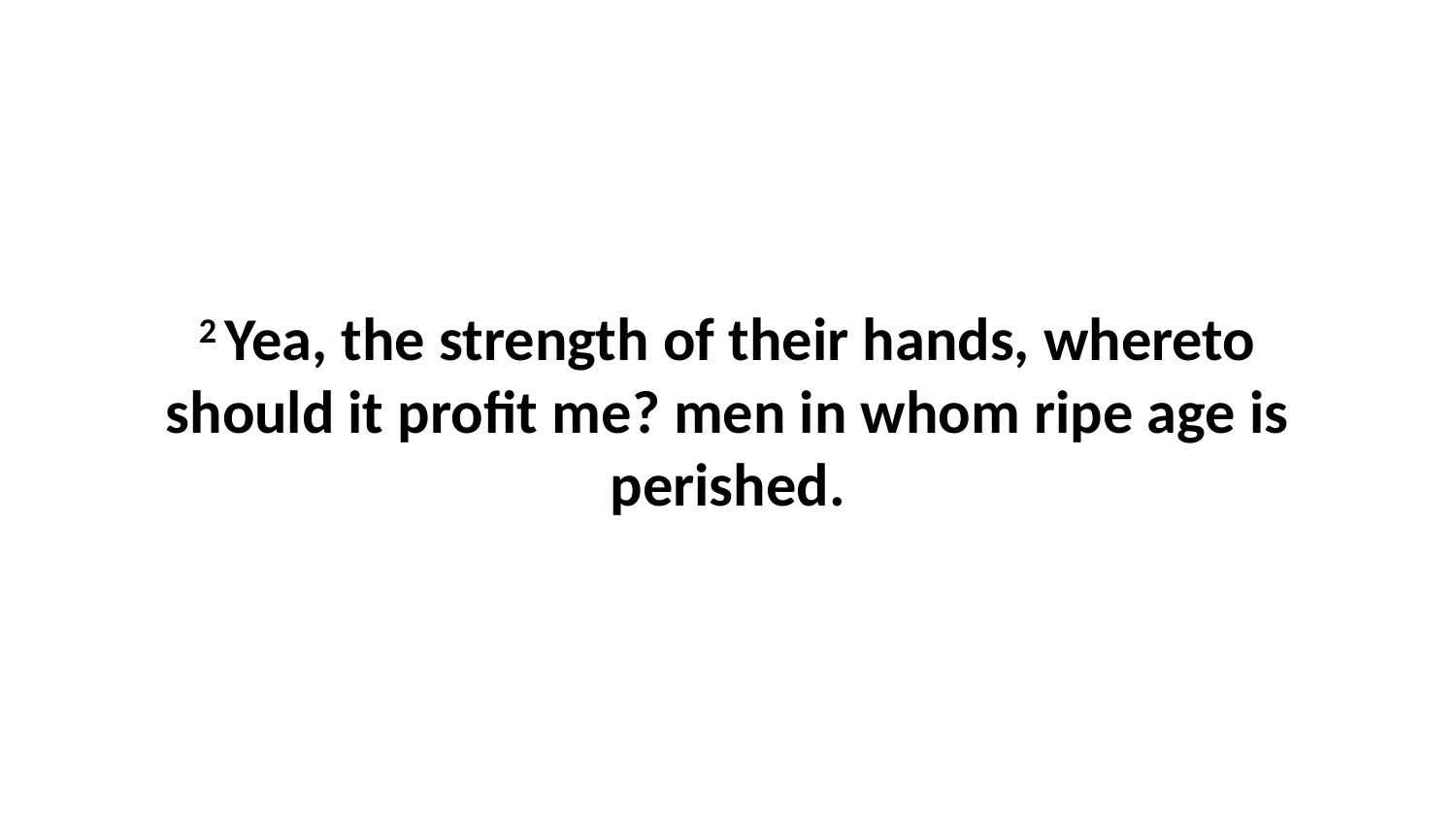

2 Yea, the strength of their hands, whereto should it profit me? men in whom ripe age is perished.